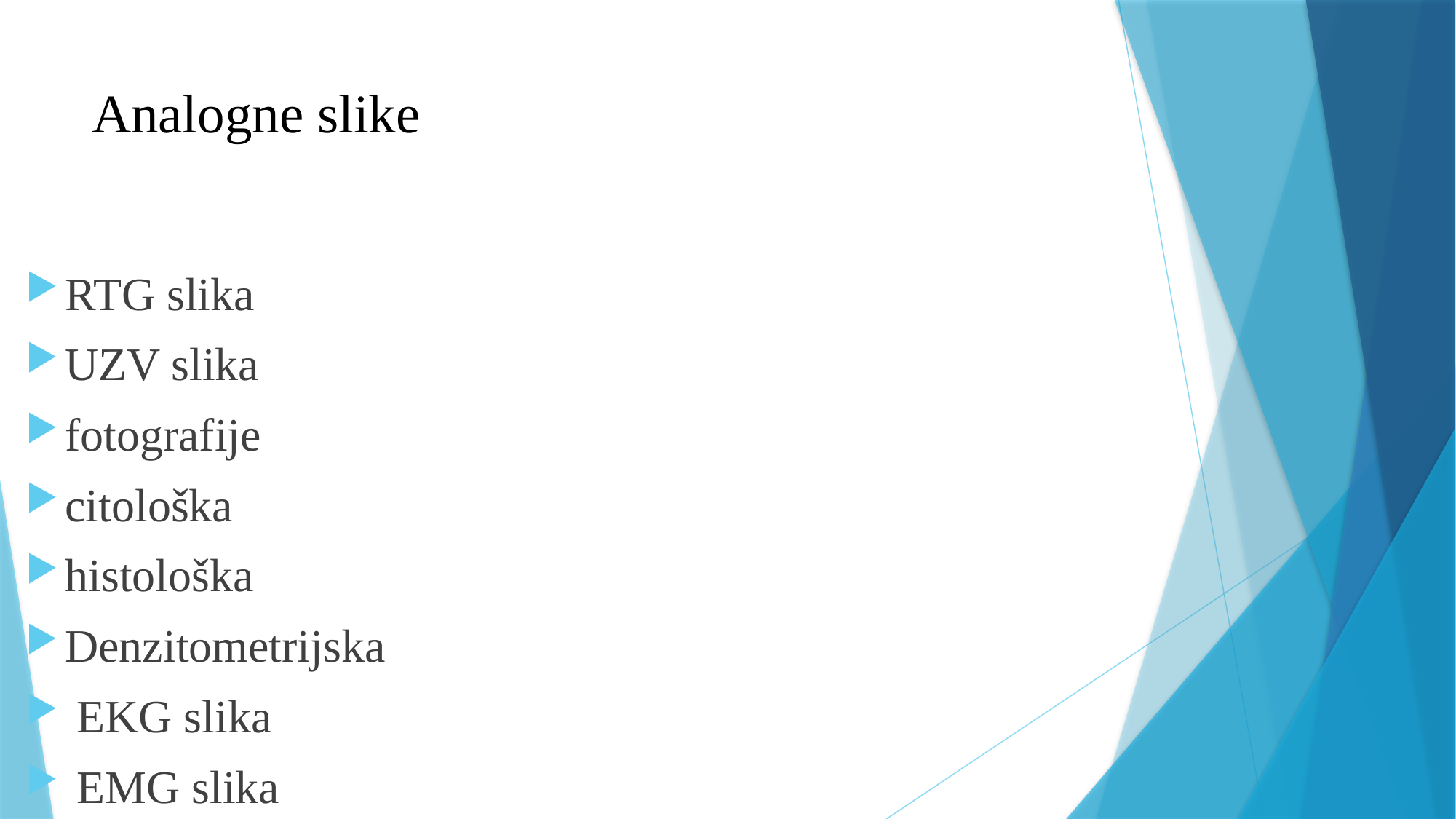

# Analogne slike
RTG slika
UZV slika
fotografije
citološka
histološka
Denzitometrijska
 EKG slika
 EMG slika